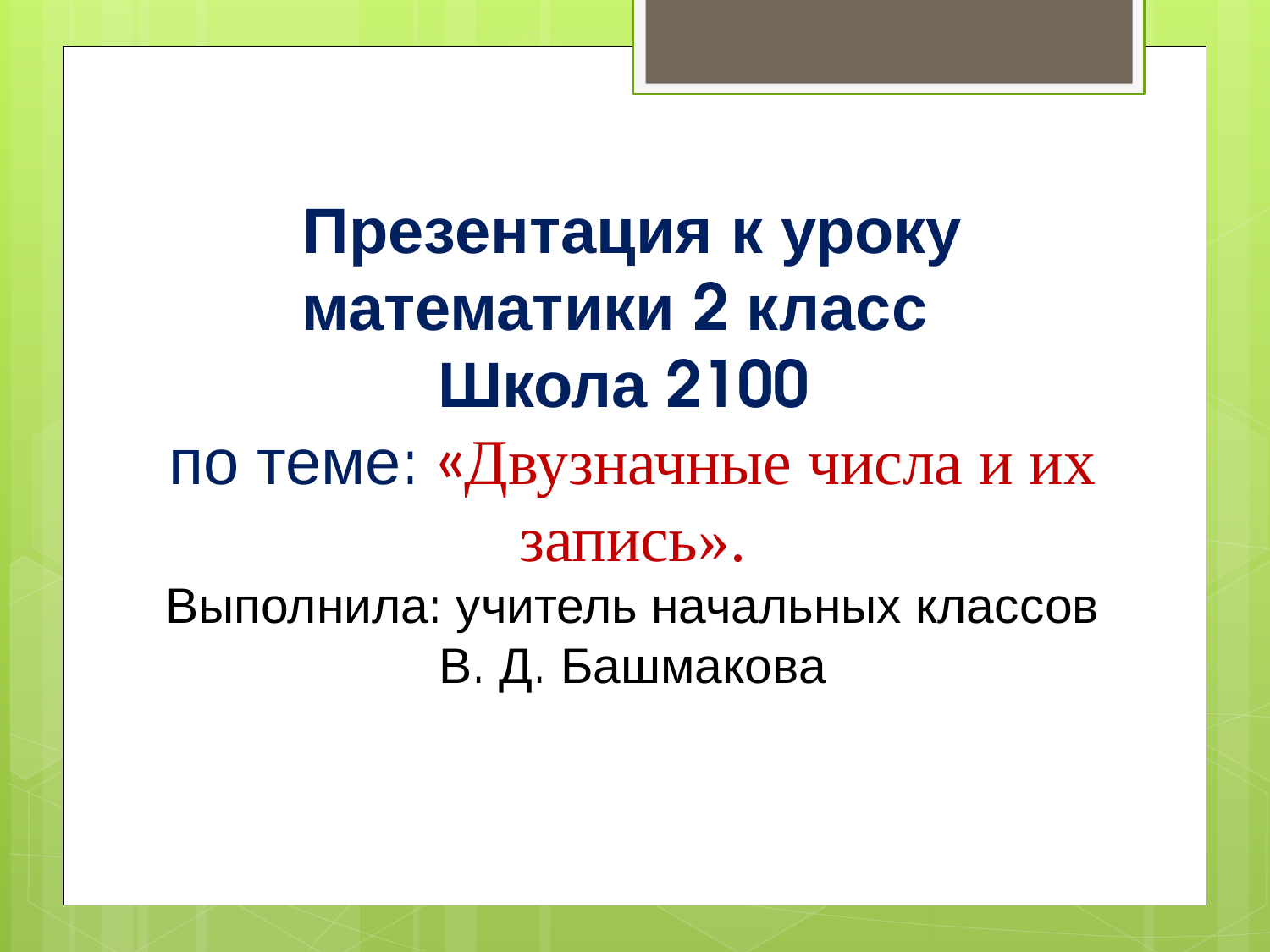

# Презентация к уроку математики 2 класс Школа 2100 по теме: «Двузначные числа и их запись». Выполнила: учитель начальных классов В. Д. Башмакова